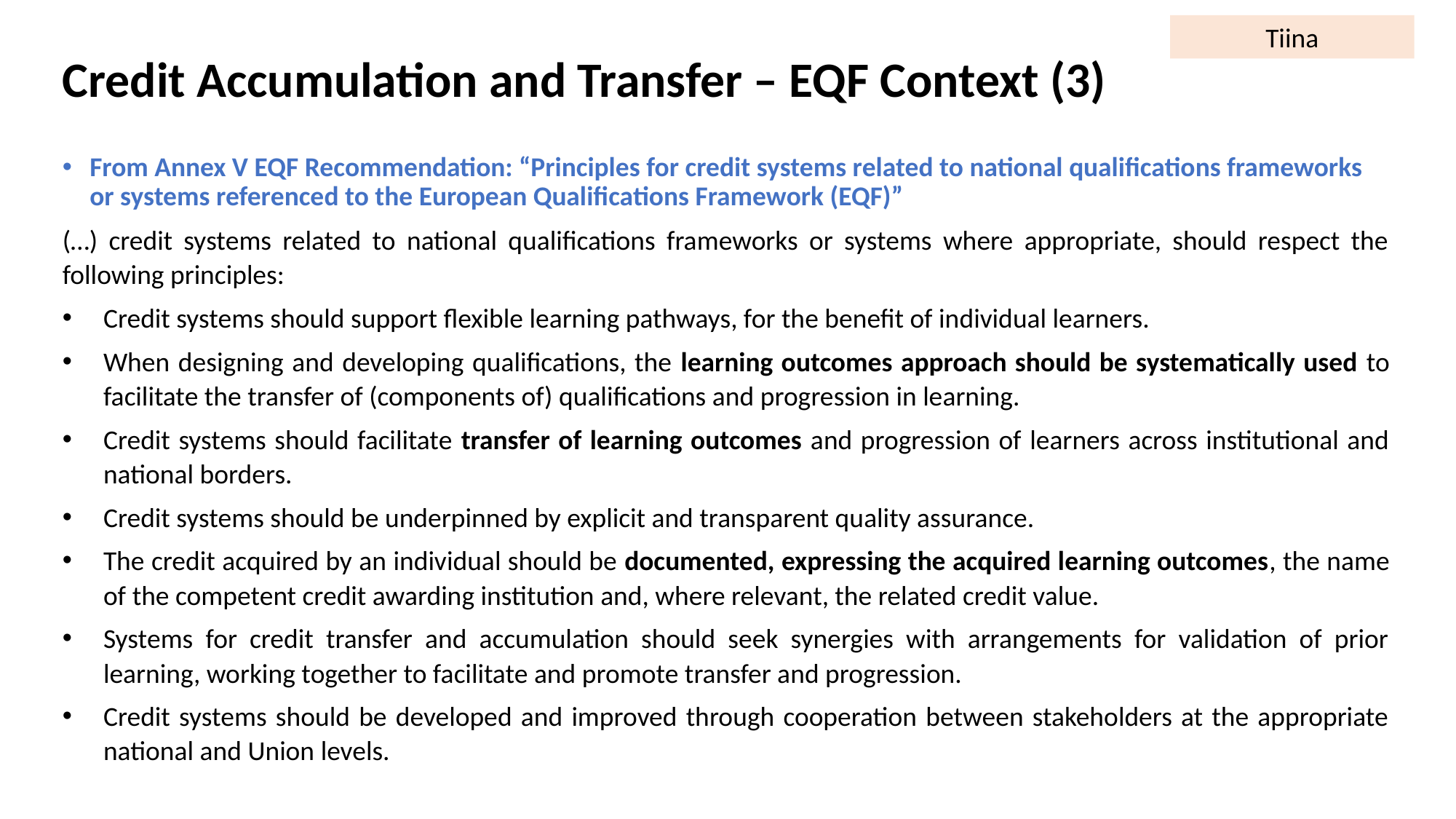

Tiina
# Credit Accumulation and Transfer – EQF Context (3)
From Annex V EQF Recommendation: “Principles for credit systems related to national qualifications frameworks or systems referenced to the European Qualifications Framework (EQF)”
(…) credit systems related to national qualifications frameworks or systems where appropriate, should respect the following principles:
Credit systems should support flexible learning pathways, for the benefit of individual learners.
When designing and developing qualifications, the learning outcomes approach should be systematically used to facilitate the transfer of (components of) qualifications and progression in learning.
Credit systems should facilitate transfer of learning outcomes and progression of learners across institutional and national borders.
Credit systems should be underpinned by explicit and transparent quality assurance.
The credit acquired by an individual should be documented, expressing the acquired learning outcomes, the name of the competent credit awarding institution and, where relevant, the related credit value.
Systems for credit transfer and accumulation should seek synergies with arrangements for validation of prior learning, working together to facilitate and promote transfer and progression.
Credit systems should be developed and improved through cooperation between stakeholders at the appropriate national and Union levels.